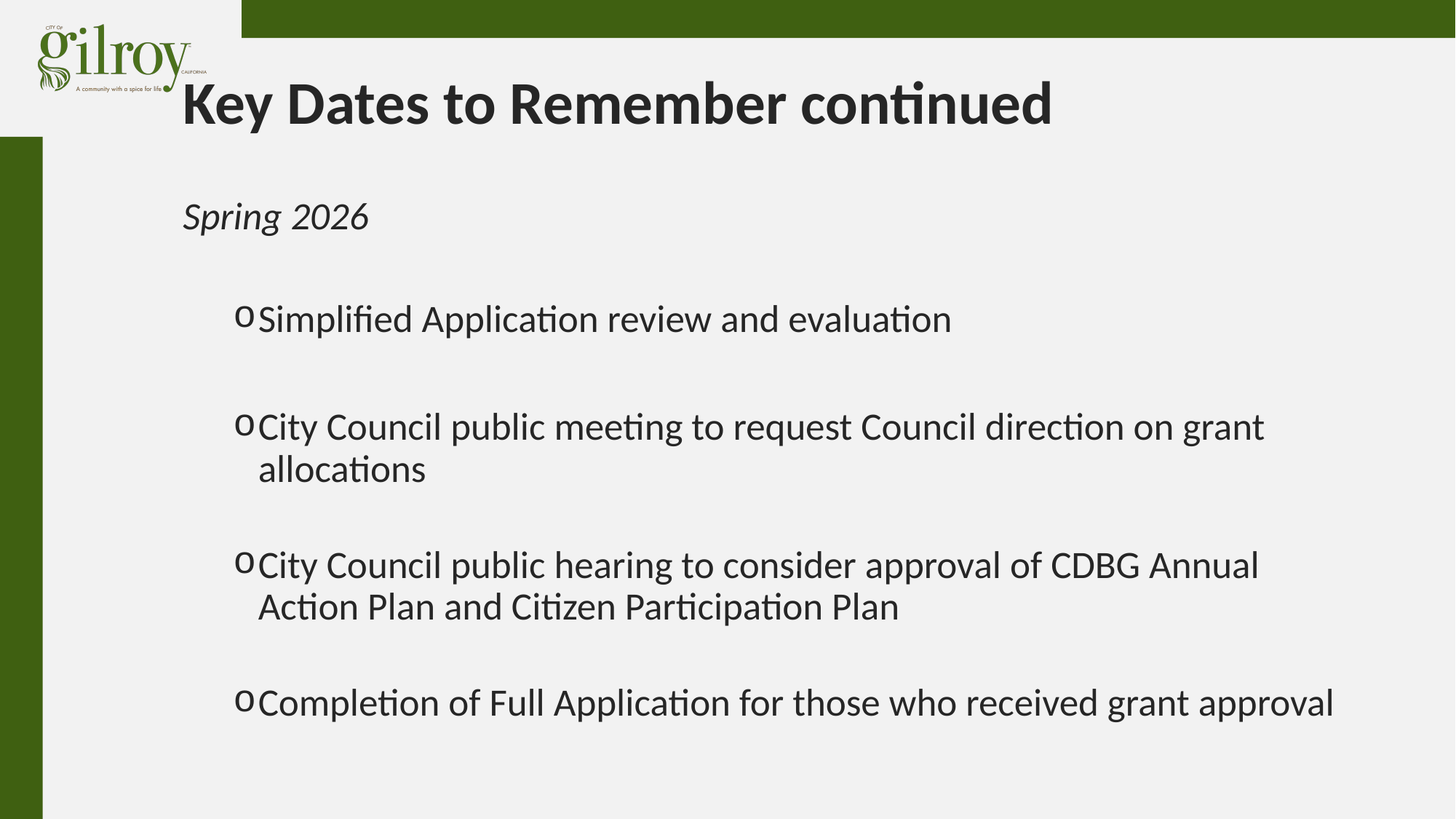

# Key Dates to Remember continued
Spring 2026

Simplified Application review and evaluation

City Council public meeting to request Council direction on grant allocations

City Council public hearing to consider approval of CDBG Annual Action Plan and Citizen Participation Plan

Completion of Full Application for those who received grant approval